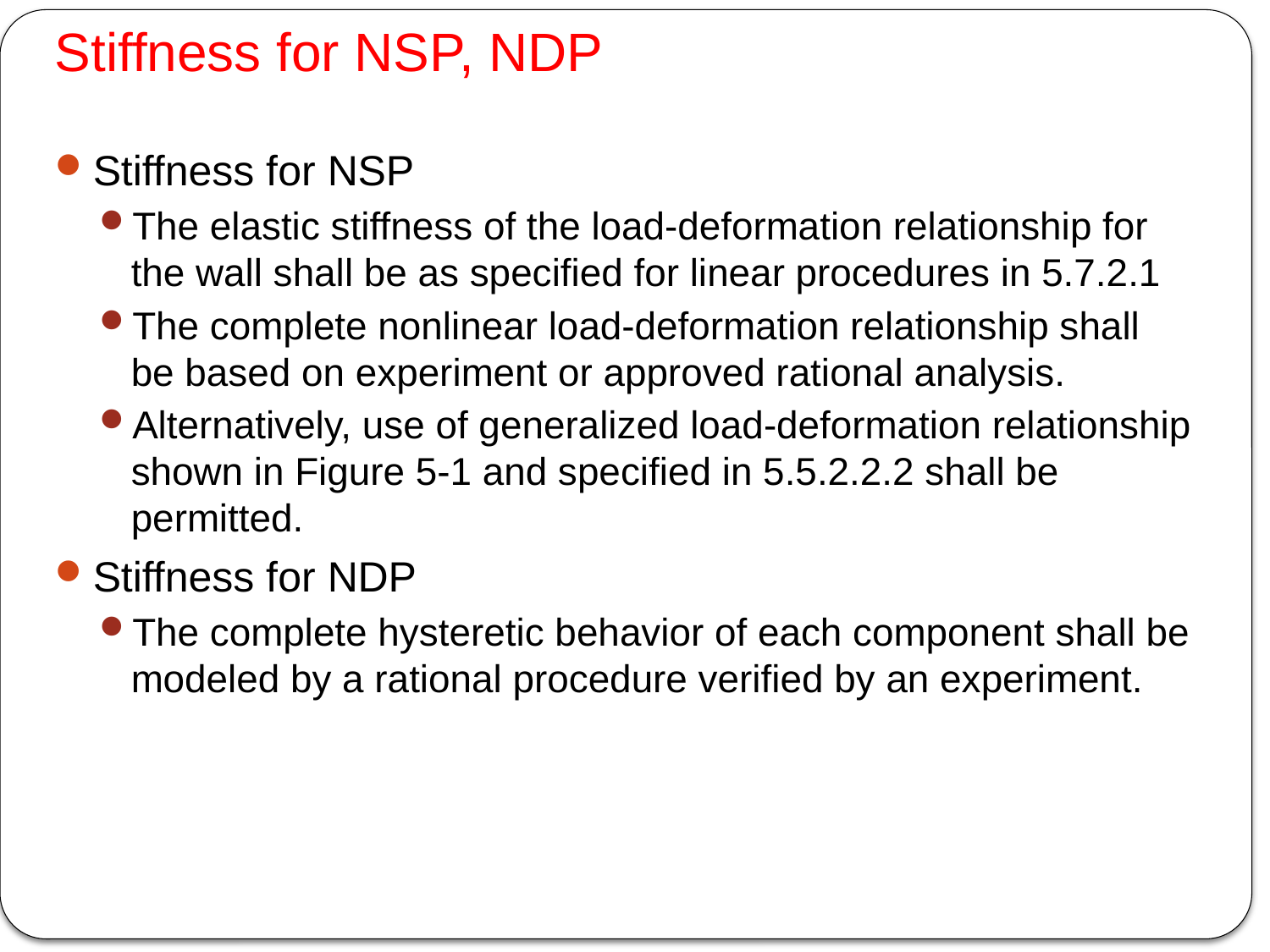

# Stiffness for NSP, NDP
Stiffness for NSP
The elastic stiffness of the load-deformation relationship for the wall shall be as specified for linear procedures in 5.7.2.1
The complete nonlinear load-deformation relationship shall be based on experiment or approved rational analysis.
Alternatively, use of generalized load-deformation relationship shown in Figure 5-1 and specified in 5.5.2.2.2 shall be permitted.
Stiffness for NDP
The complete hysteretic behavior of each component shall be modeled by a rational procedure verified by an experiment.